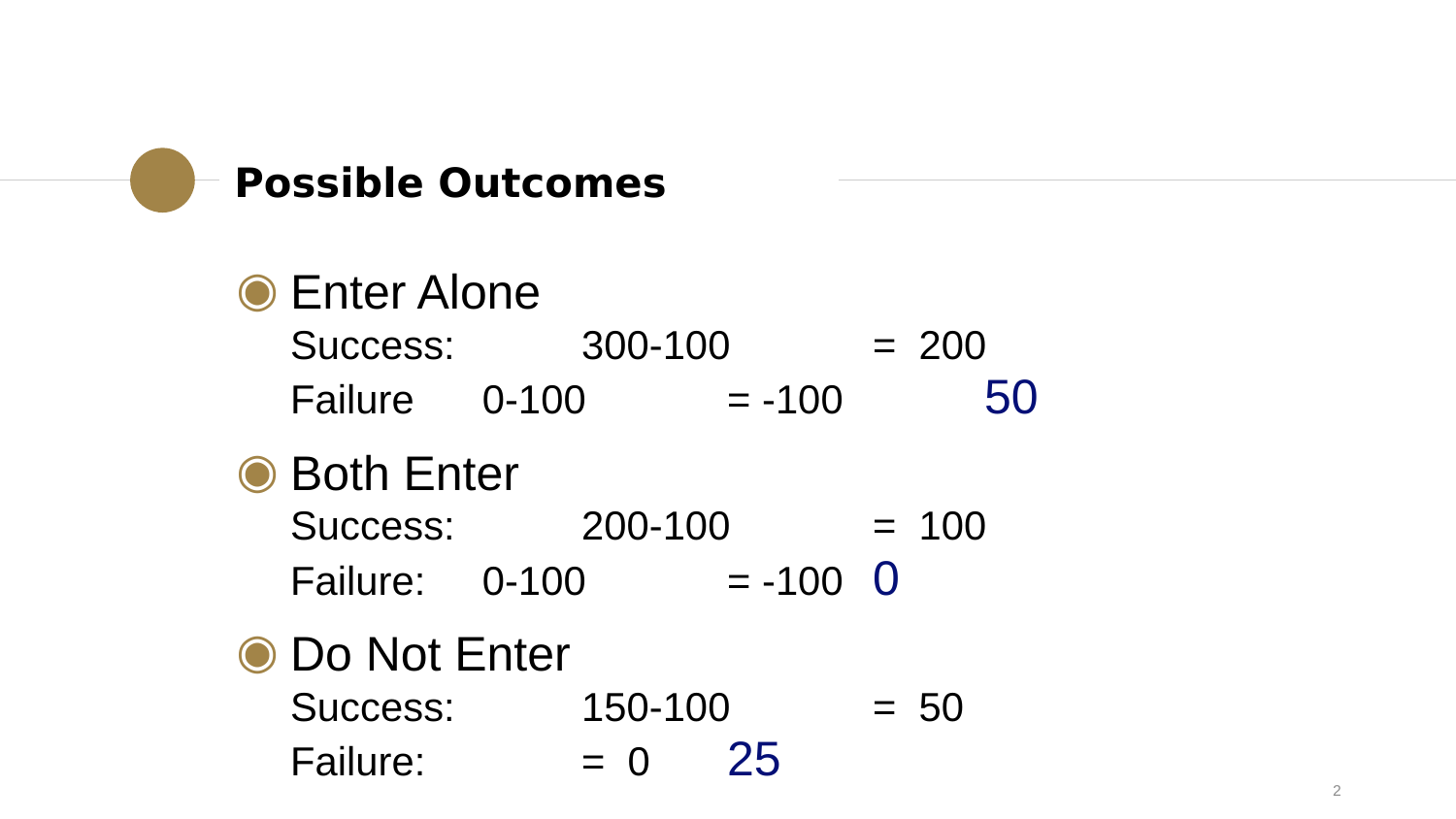

Possible Outcomes
Enter Alone
	Success:	300-100 	=  200
	Failure	     0-100	= -100	          50

Both Enter
	Success:	200-100 	=  100
	Failure:	     0-100	= -100	0

Do Not Enter
	Success:	150-100 	=  50
	Failure:		=  0	25

2